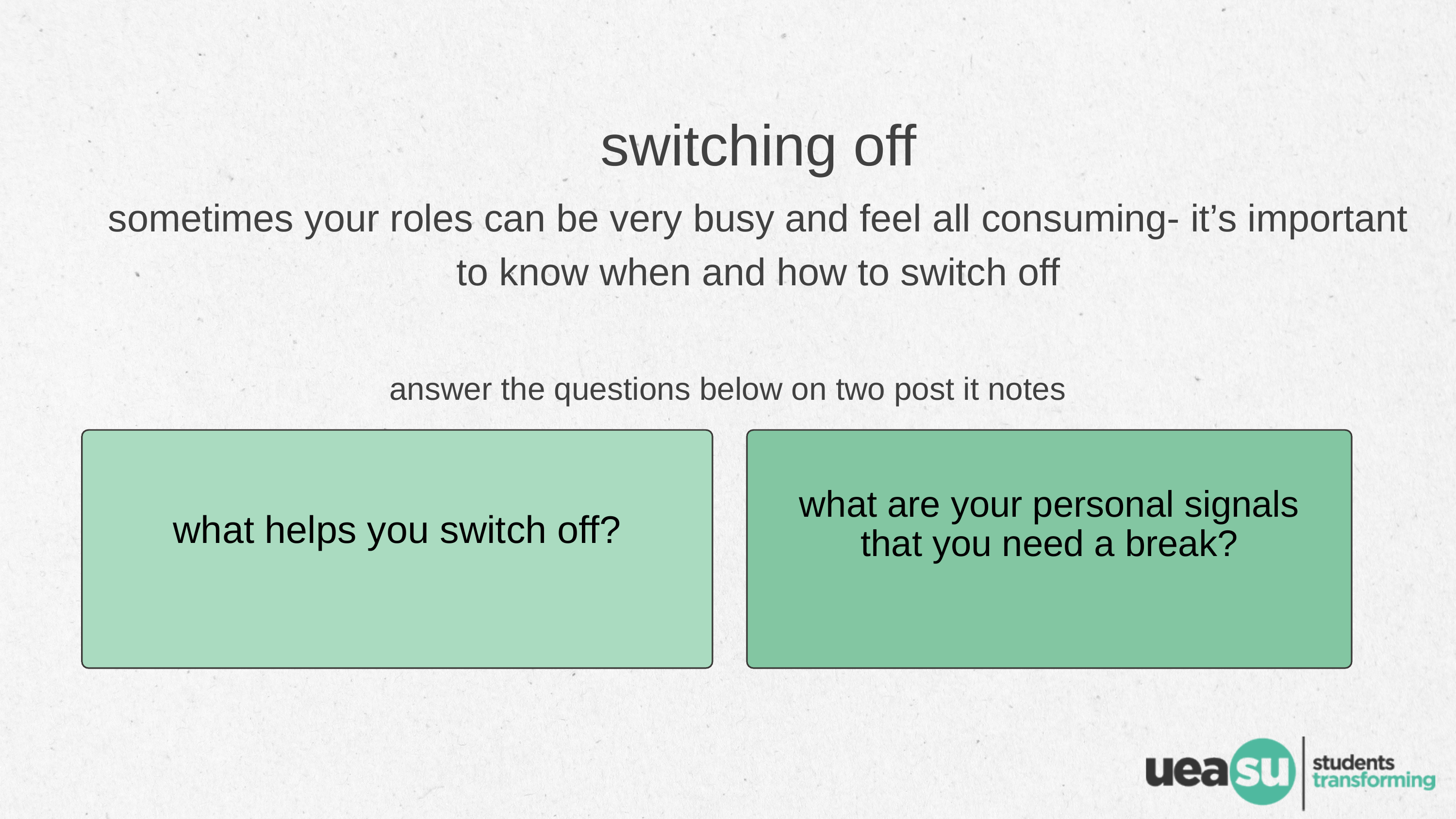

switching off
sometimes your roles can be very busy and feel all consuming- it’s important to know when and how to switch off
answer the questions below on two post it notes

what are your personal signals that you need a break?
what helps you switch off?